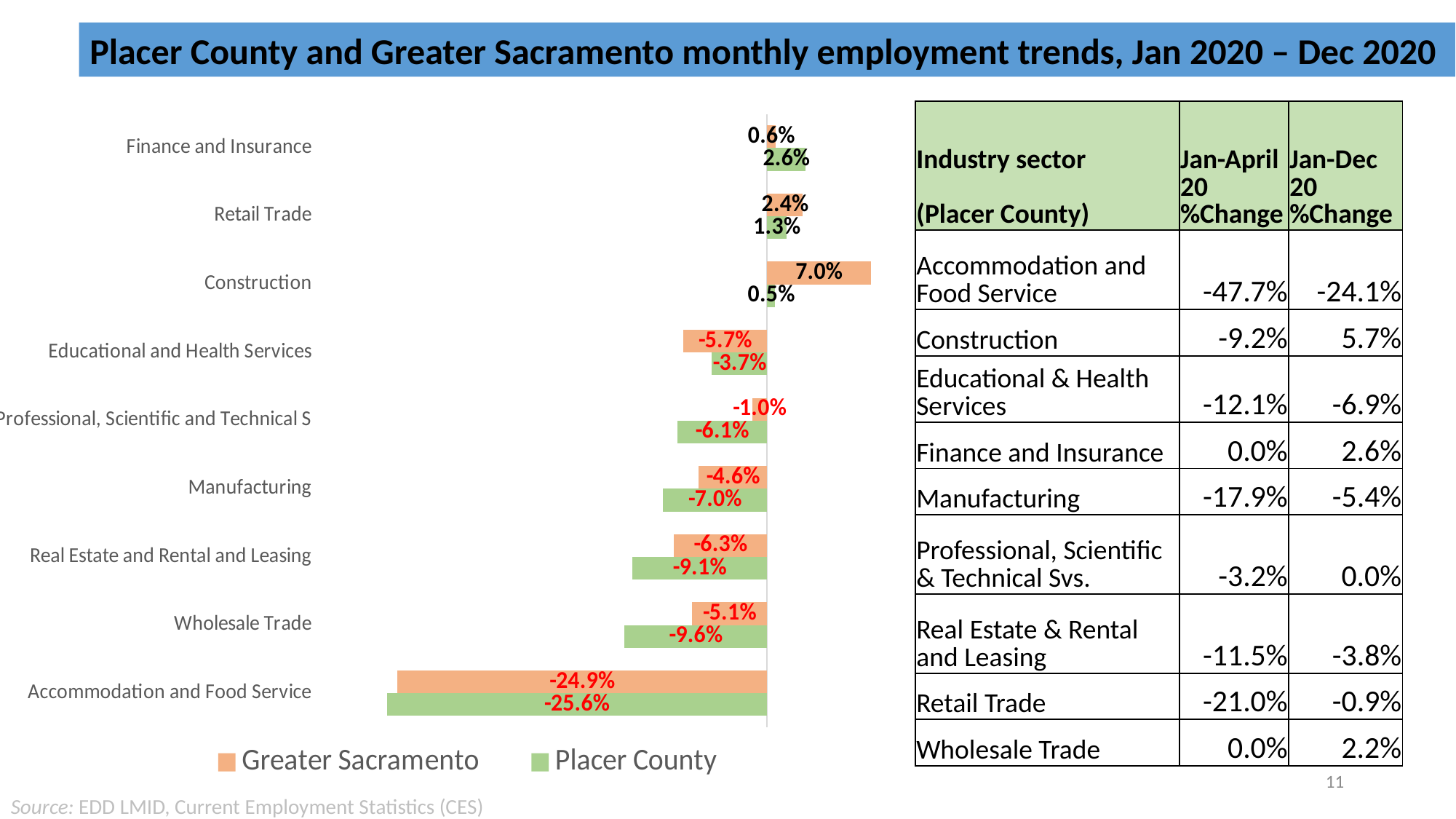

Placer County and Greater Sacramento monthly employment trends, Jan 2020 – Dec 2020

### Chart

| Category | Placer County | Greater Sacramento |
|---|---|---|
| Accommodation and Food Service | -0.2562814070351759 | -0.2491767288693743 |
| Wholesale Trade | -0.09615384615384616 | -0.05054151624548736 |
| Real Estate and Rental and Leasing | -0.09090909090909091 | -0.06285714285714286 |
| Manufacturing | -0.07017543859649122 | -0.04607046070460705 |
| Professional, Scientific and Technical S | -0.06060606060606061 | -0.010084033613445379 |
| Educational and Health Services | -0.037162162162162164 | -0.05653710247349823 |
| Construction | 0.00546448087431694 | 0.06997084548104957 |
| Retail Trade | 0.013157894736842105 | 0.024024024024024024 |
| Finance and Insurance | 0.025974025974025976 | 0.0056657223796034 |
| Industry sector (Placer County) | Jan-April 20 %Change | Jan-Dec 20 %Change |
| --- | --- | --- |
| Accommodation and Food Service | -47.7% | -24.1% |
| Construction | -9.2% | 5.7% |
| Educational & Health Services | -12.1% | -6.9% |
| Finance and Insurance | 0.0% | 2.6% |
| Manufacturing | -17.9% | -5.4% |
| Professional, Scientific & Technical Svs. | -3.2% | 0.0% |
| Real Estate & Rental and Leasing | -11.5% | -3.8% |
| Retail Trade | -21.0% | -0.9% |
| Wholesale Trade | 0.0% | 2.2% |
11
Source: EDD LMID, Current Employment Statistics (CES)